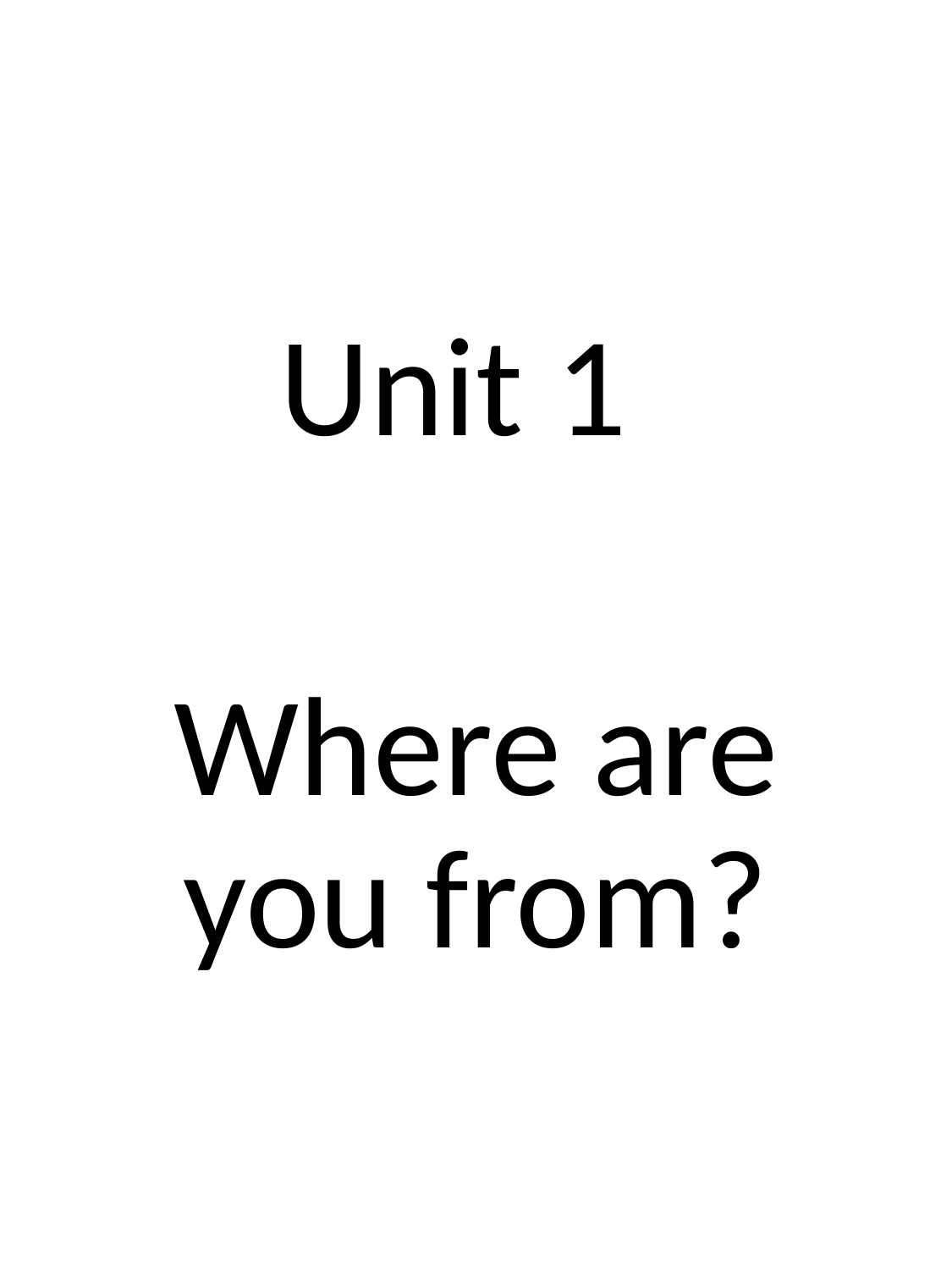

# Unit 1
Where are you from?